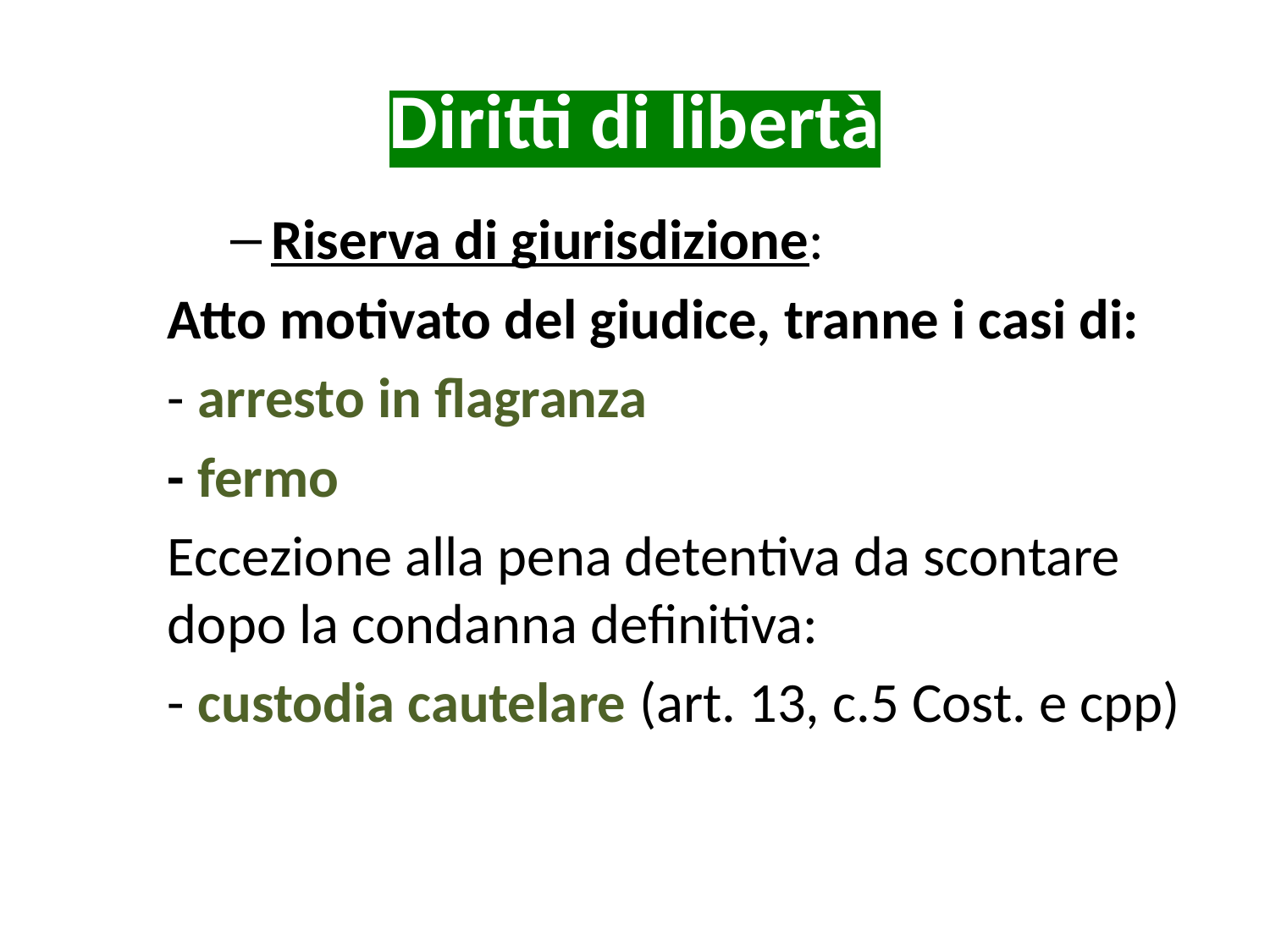

# Diritti di libertà
Riserva di giurisdizione:
Atto motivato del giudice, tranne i casi di:
- arresto in flagranza
- fermo
Eccezione alla pena detentiva da scontare dopo la condanna definitiva:
- custodia cautelare (art. 13, c.5 Cost. e cpp)